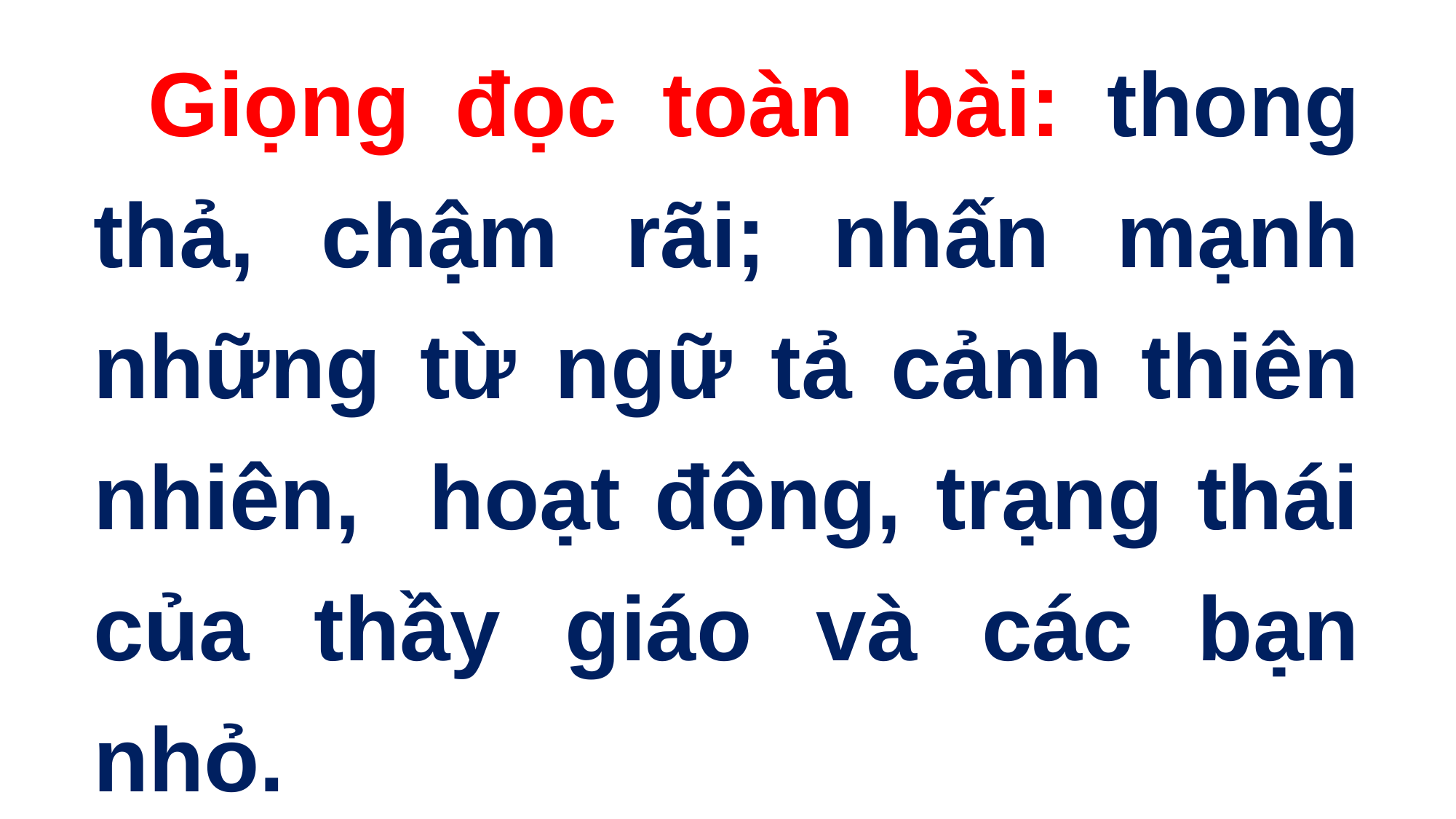

Giọng đọc toàn bài: thong thả, chậm rãi; nhấn mạnh những từ ngữ tả cảnh thiên nhiên,  hoạt động, trạng thái của thầy giáo và các bạn nhỏ.